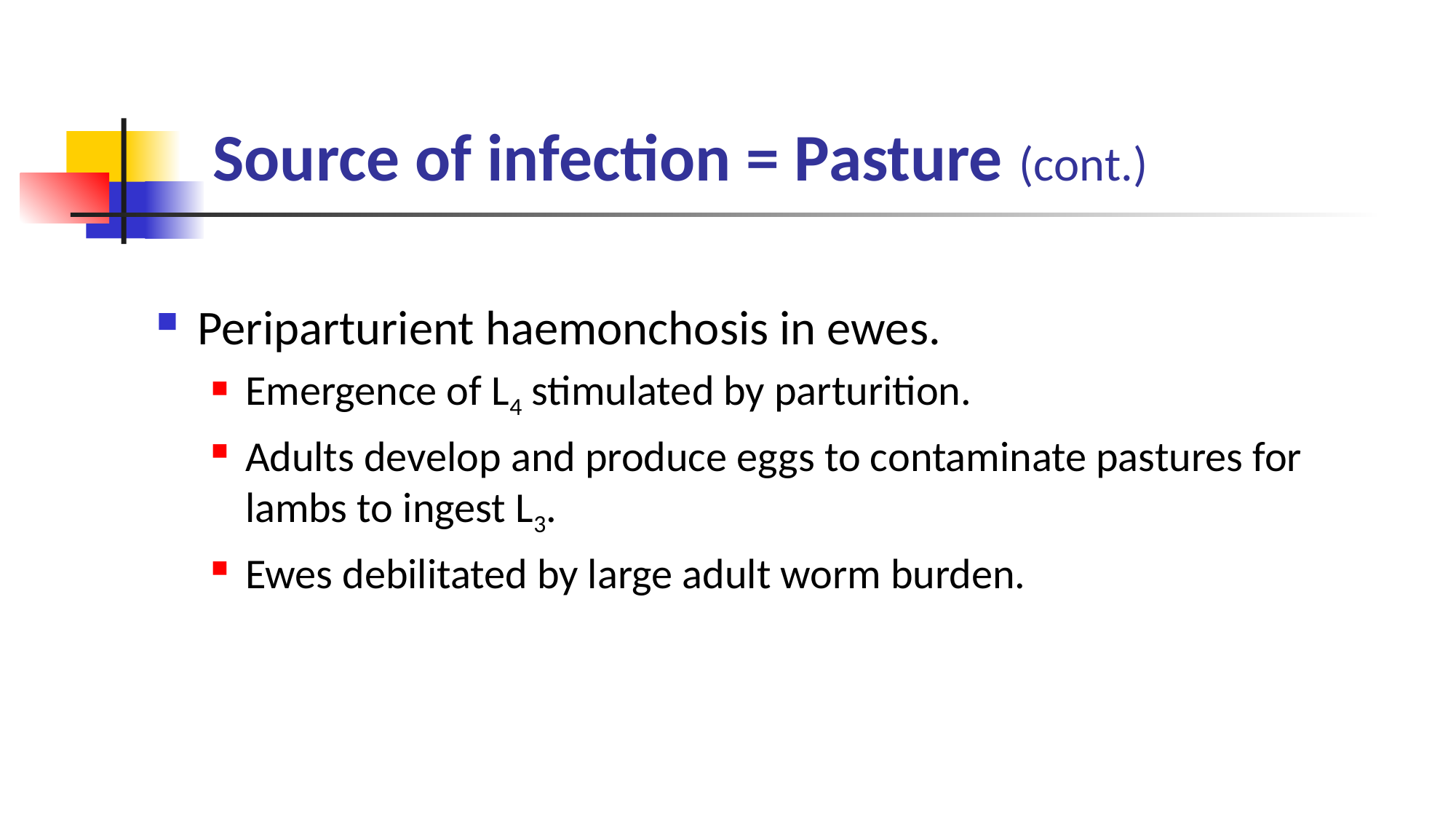

# Source of infection = Pasture (cont.)
Periparturient haemonchosis in ewes.
Emergence of L4 stimulated by parturition.
Adults develop and produce eggs to contaminate pastures for lambs to ingest L3.
Ewes debilitated by large adult worm burden.